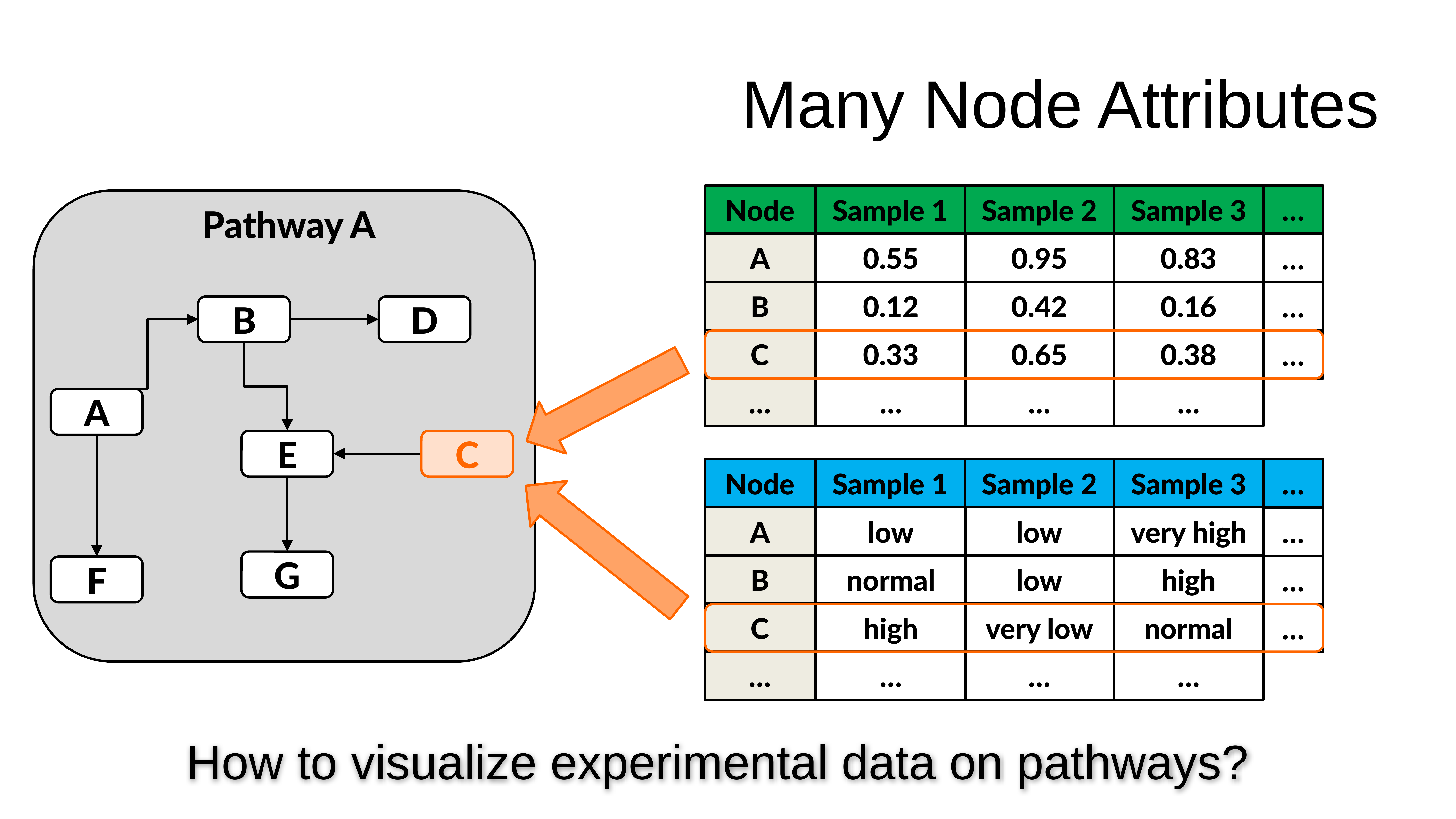

# Many Node Attributes
Node
Sample 1
Sample 2
Sample 3
…
A
0.55
0.95
0.83
…
B
0.12
0.42
0.16
…
C
0.33
0.65
0.38
…
…
…
…
…

Pathway A
B
D
A
E
C
G
F

C
Node
Sample 1
Sample 2
Sample 3
…
A
low
low
very high
…
B
normal
low
high
…
C
high
very low
normal
…
…
…
…
…

How to visualize experimental data on pathways?